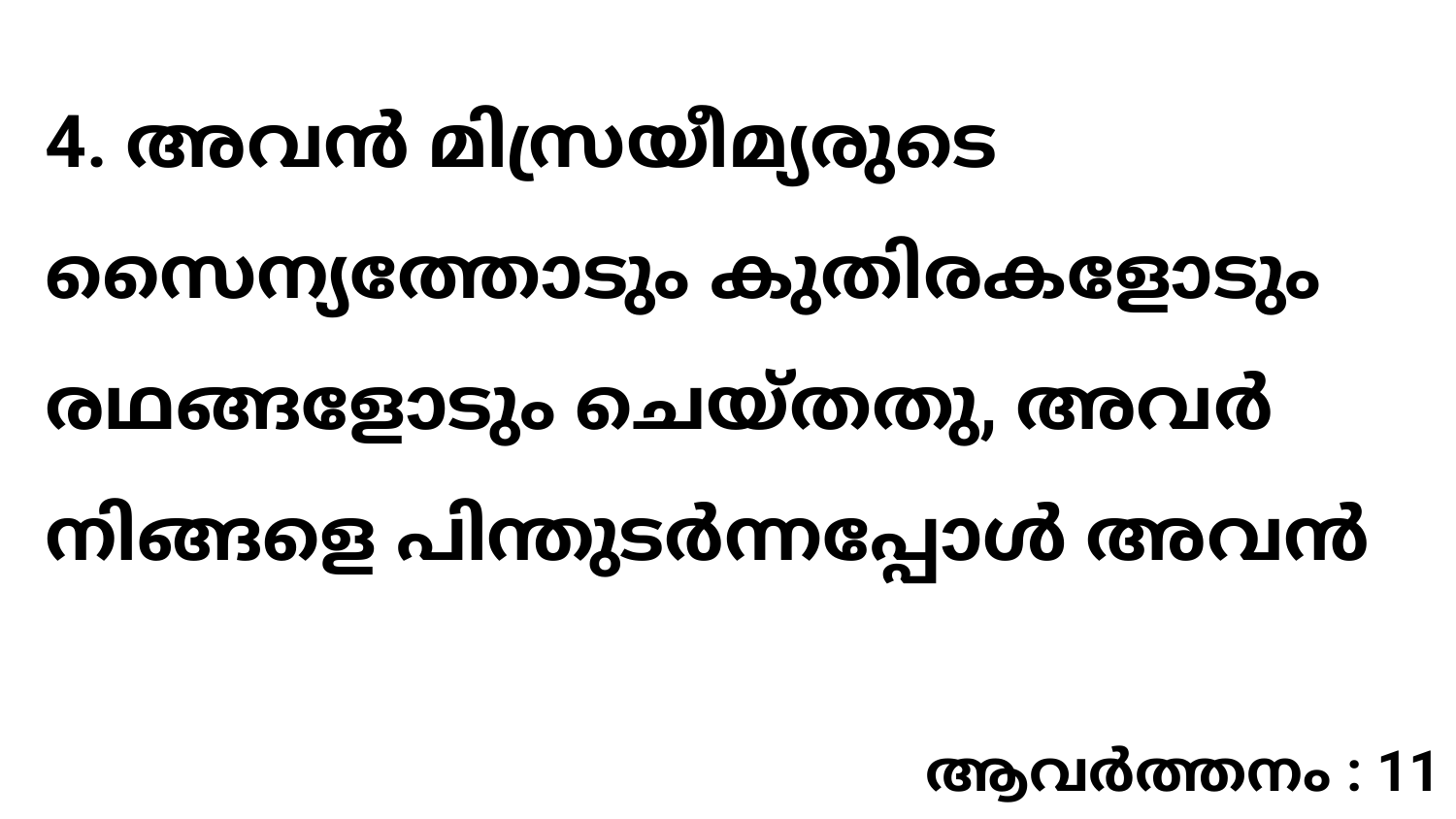

4. അവൻ മിസ്രയീമ്യരുടെ സൈന്യത്തോടും കുതിരകളോടും രഥങ്ങളോടും ചെയ്തതു, അവർ നിങ്ങളെ പിന്തുടർന്നപ്പോൾ അവൻ
ആവർത്തനം : 11